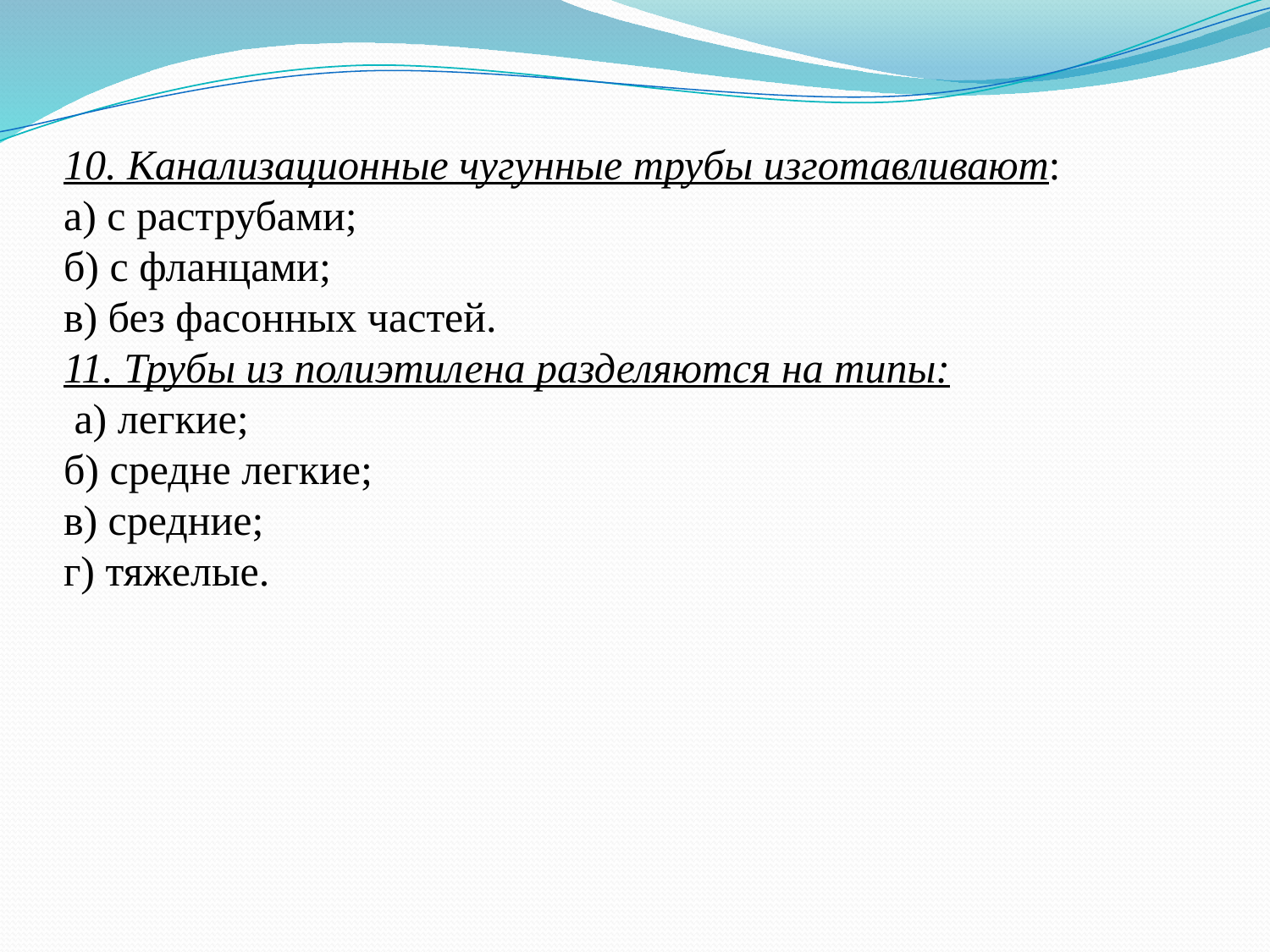

# 10. Канализационные чугунные трубы изготавливают: а) с раструбами; б) с фланцами; в) без фасонных частей. 11. Трубы из полиэтилена разделяются на типы: а) легкие; б) средне легкие; в) средние; г) тяжелые.